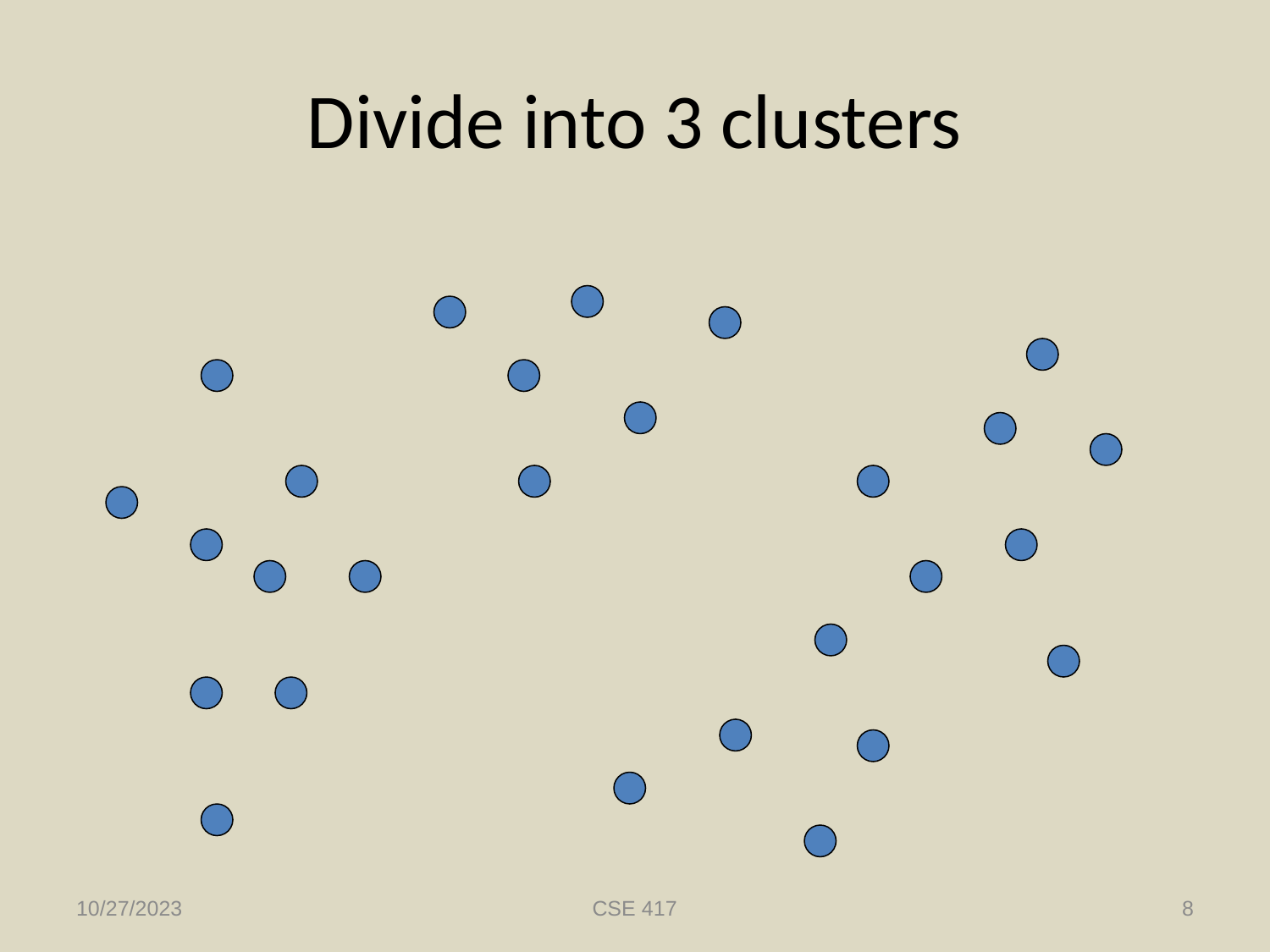

# Divide into 3 clusters

10/27/2023
CSE 417
8